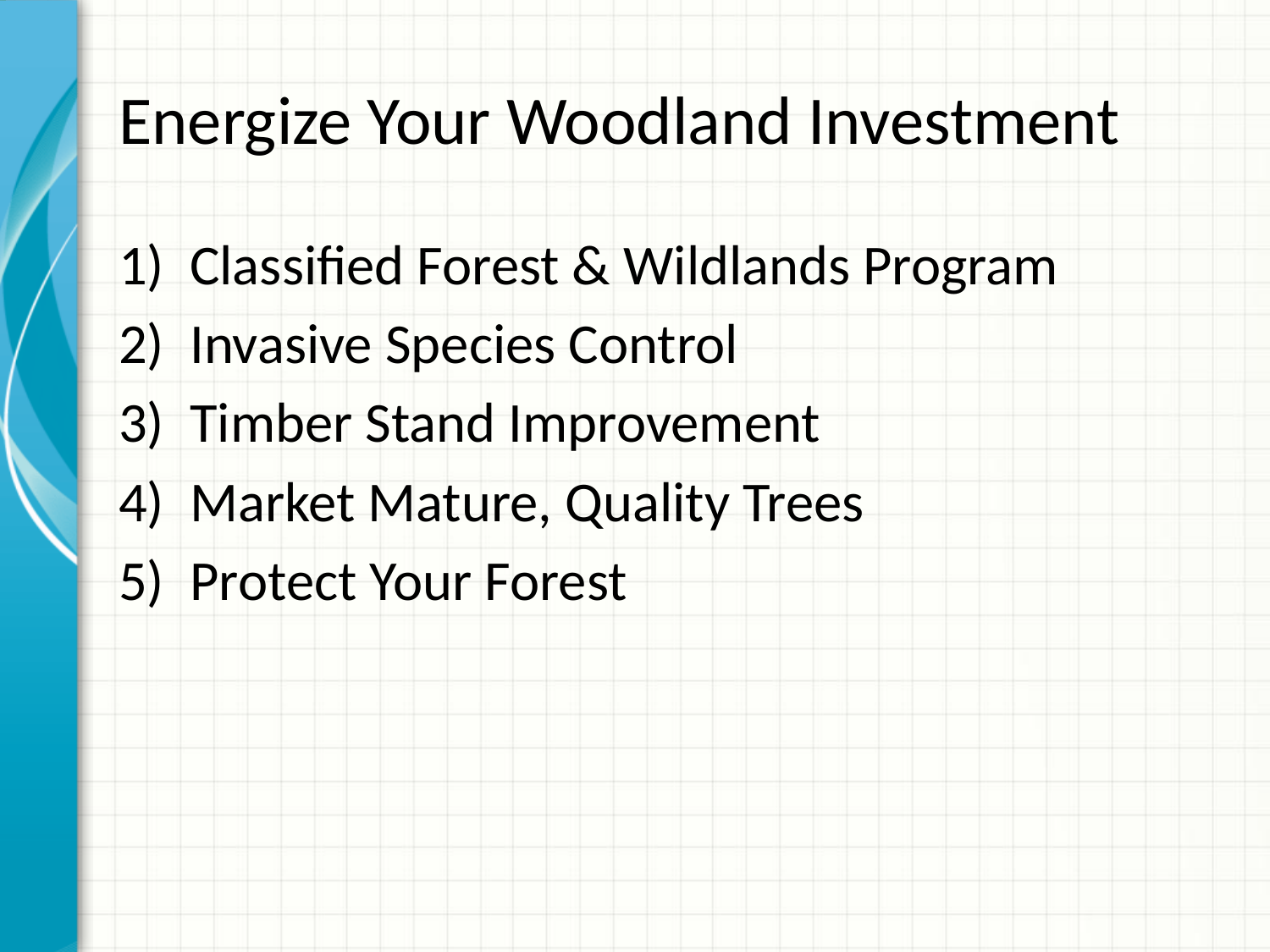

# Energize Your Woodland Investment
Classified Forest & Wildlands Program
Invasive Species Control
Timber Stand Improvement
Market Mature, Quality Trees
Protect Your Forest